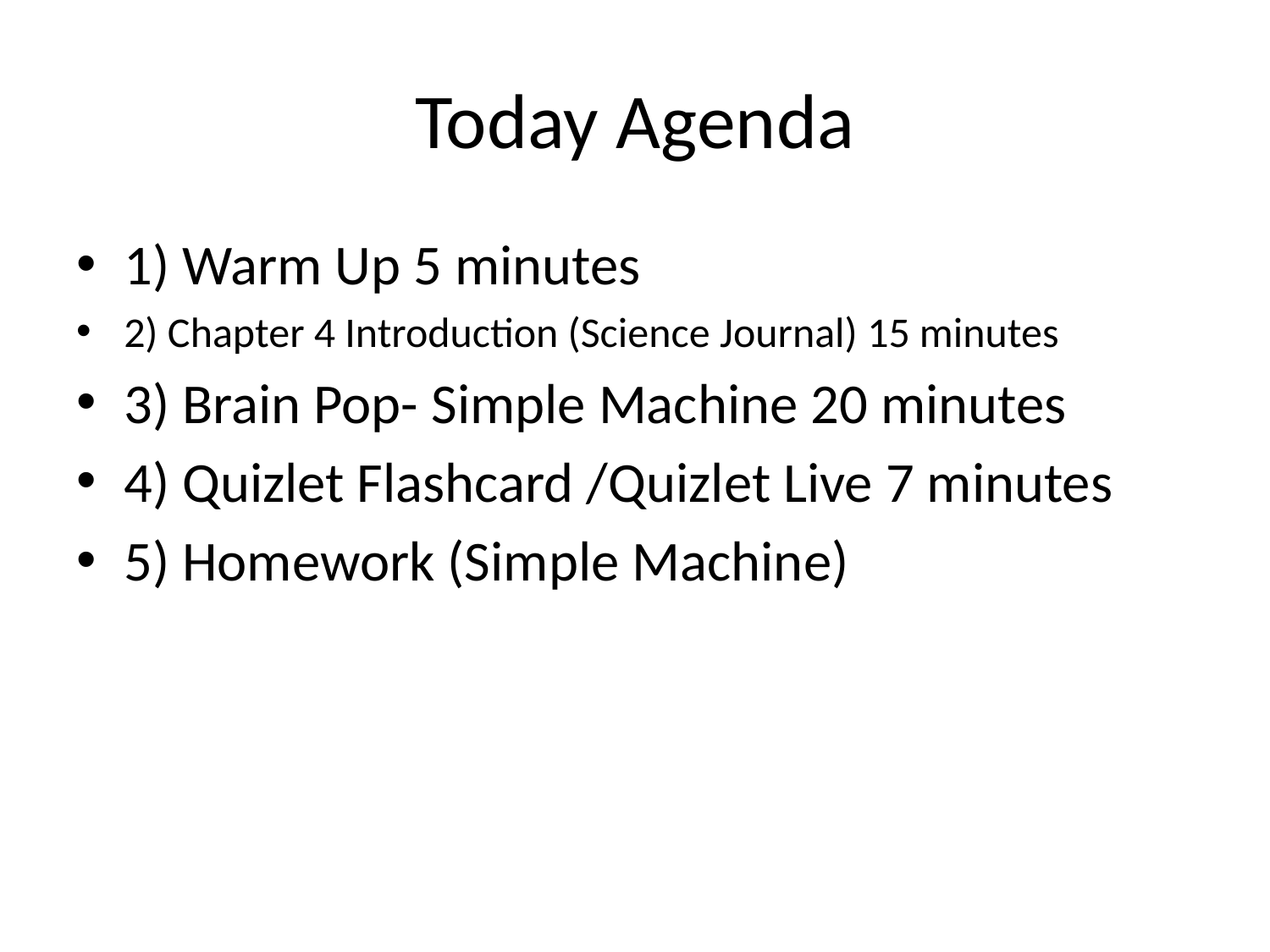

# Today Agenda
1) Warm Up 5 minutes
2) Chapter 4 Introduction (Science Journal) 15 minutes
3) Brain Pop- Simple Machine 20 minutes
4) Quizlet Flashcard /Quizlet Live 7 minutes
5) Homework (Simple Machine)